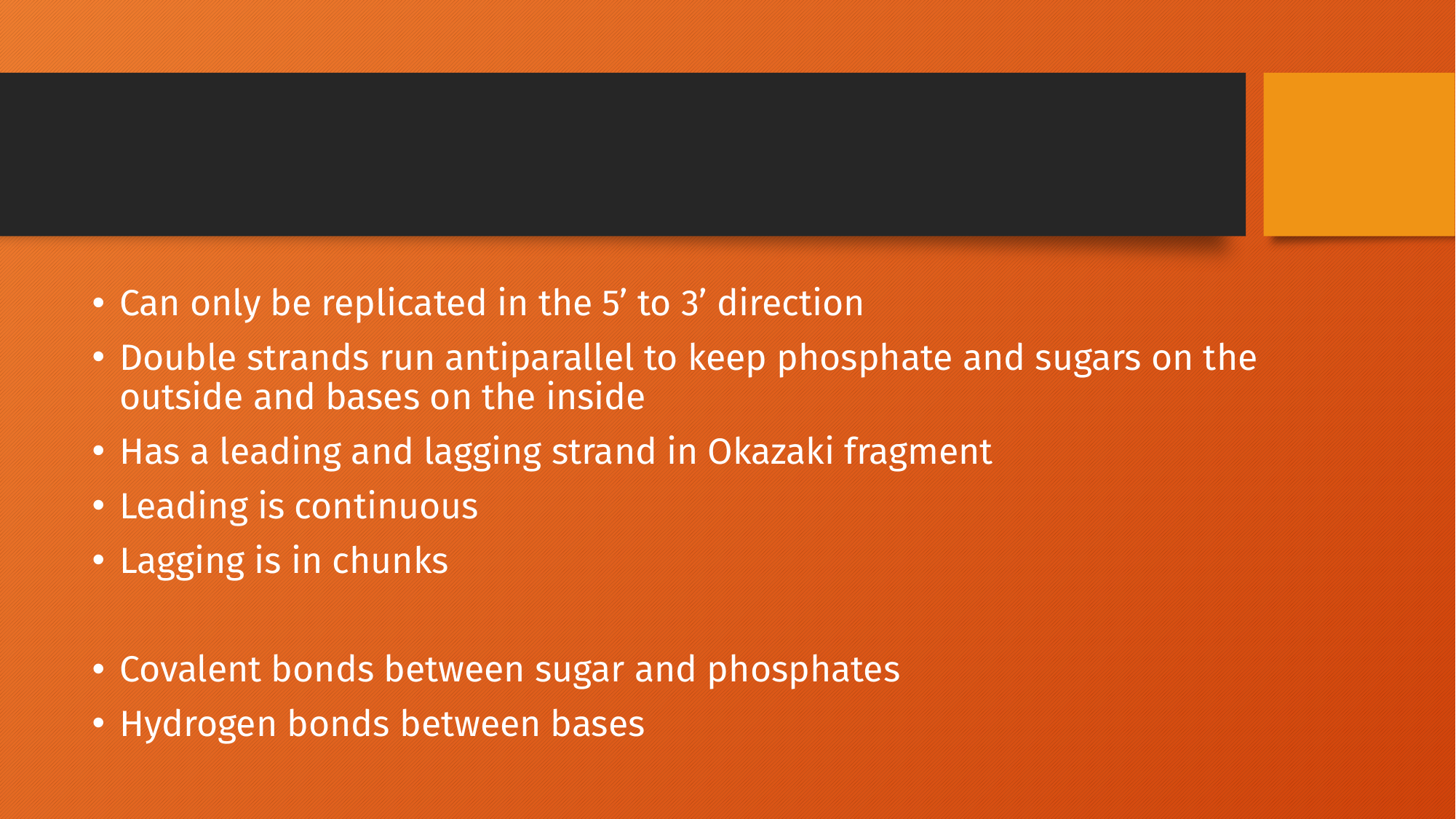

#
Can only be replicated in the 5’ to 3’ direction
Double strands run antiparallel to keep phosphate and sugars on the outside and bases on the inside
Has a leading and lagging strand in Okazaki fragment
Leading is continuous
Lagging is in chunks

Covalent bonds between sugar and phosphates
Hydrogen bonds between bases